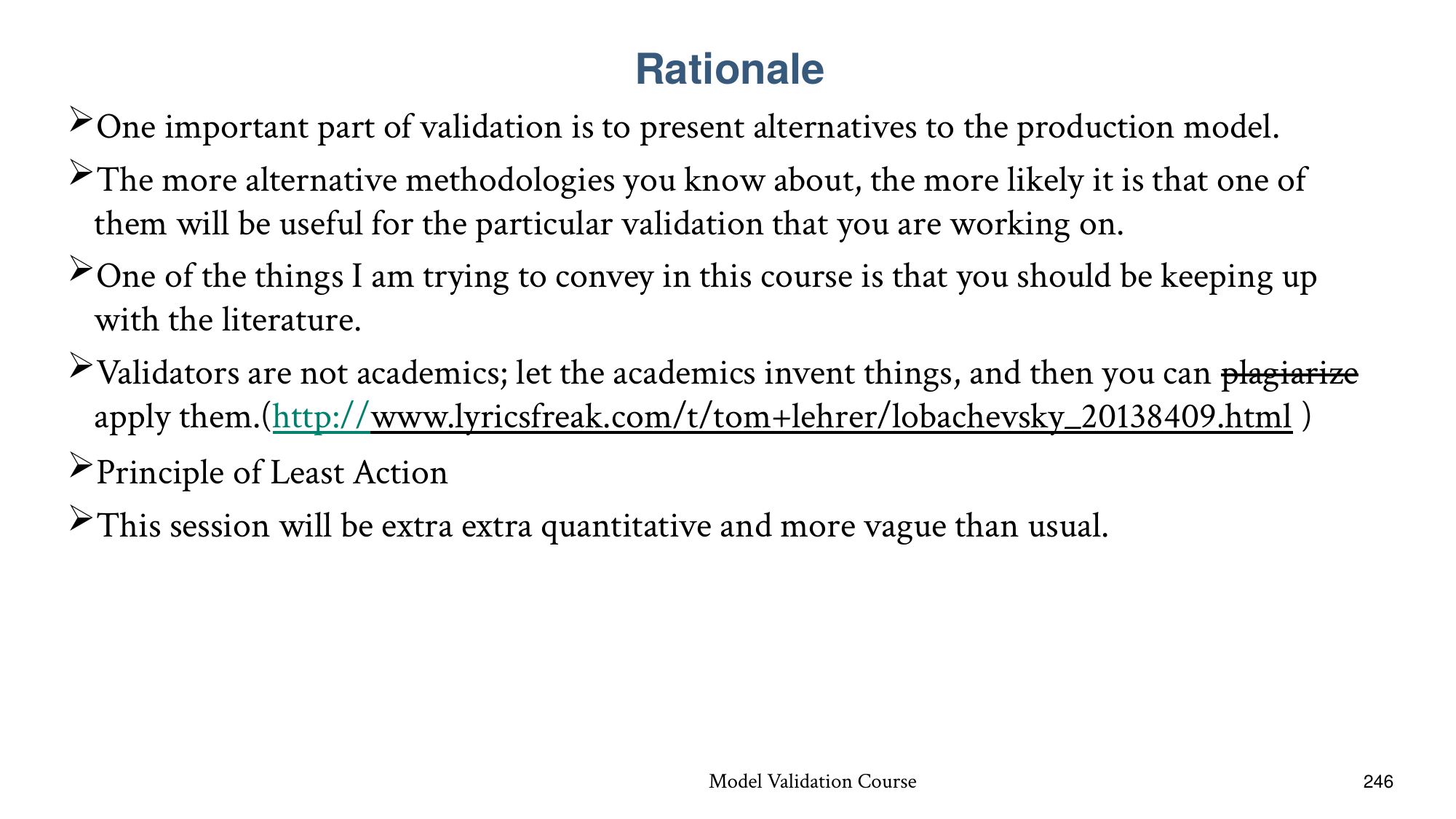

# Rationale
One important part of validation is to present alternatives to the production model.
The more alternative methodologies you know about, the more likely it is that one of them will be useful for the particular validation that you are working on.
One of the things I am trying to convey in this course is that you should be keeping up with the literature.
Validators are not academics; let the academics invent things, and then you can plagiarize apply them.(http://www.lyricsfreak.com/t/tom+lehrer/lobachevsky_20138409.html )
Principle of Least Action
This session will be extra extra quantitative and more vague than usual.
Model Validation Course					246